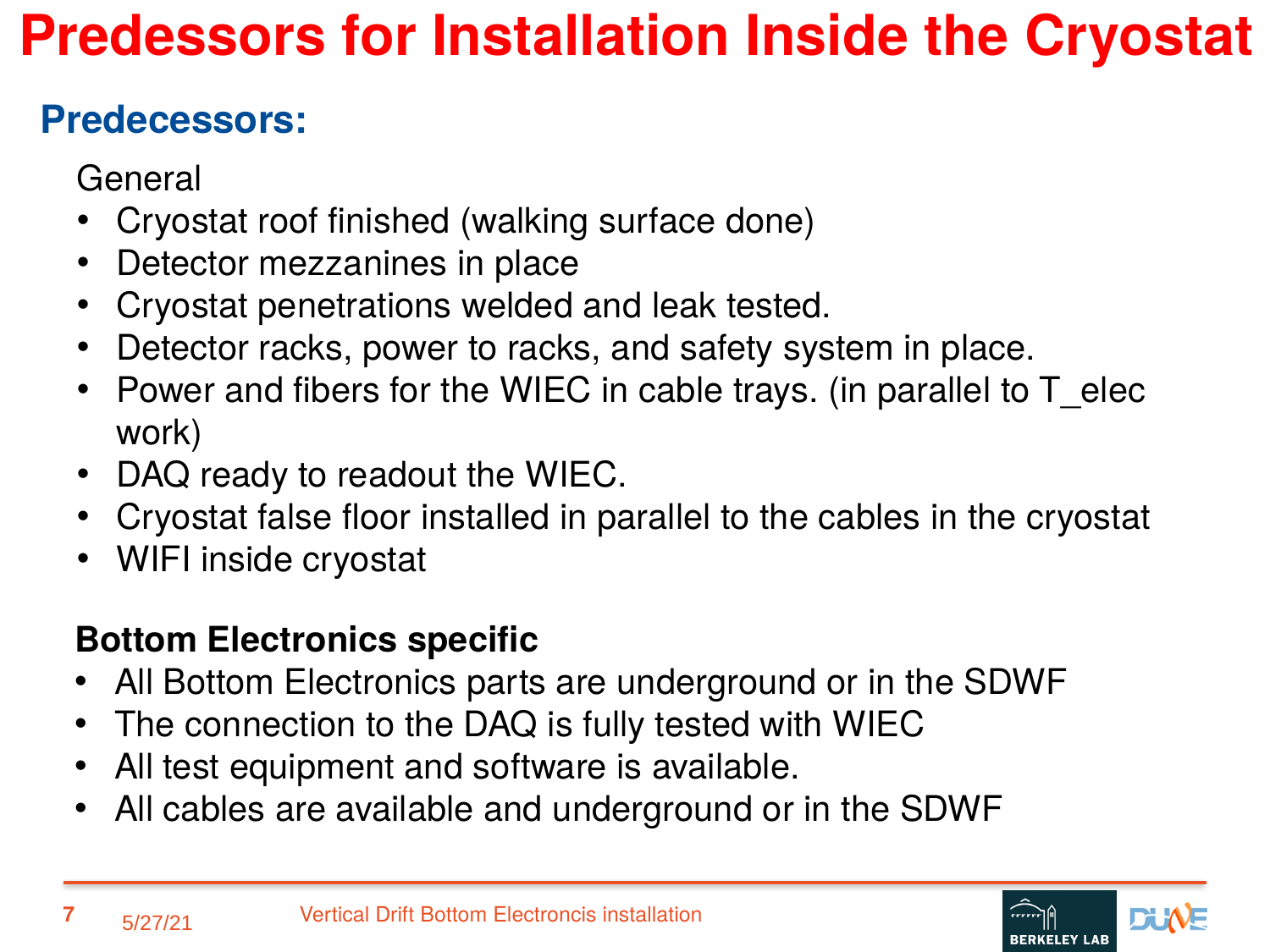

Predessors for Installation Inside the Cryostat
# Predecessors:
General
Cryostat roof finished (walking surface done)
Detector mezzanines in place
Cryostat penetrations welded and leak tested.
Detector racks, power to racks, and safety system in place.
Power and fibers for the WIEC in cable trays. (in parallel to T_elec work)
DAQ ready to readout the WIEC.
Cryostat false floor installed in parallel to the cables in the cryostat
WIFI inside cryostat

Bottom Electronics specific
All Bottom Electronics parts are underground or in the SDWF
The connection to the DAQ is fully tested with WIEC
All test equipment and software is available.
All cables are available and underground or in the SDWF

7
5/27/21
Vertical Drift Bottom Electroncis installation